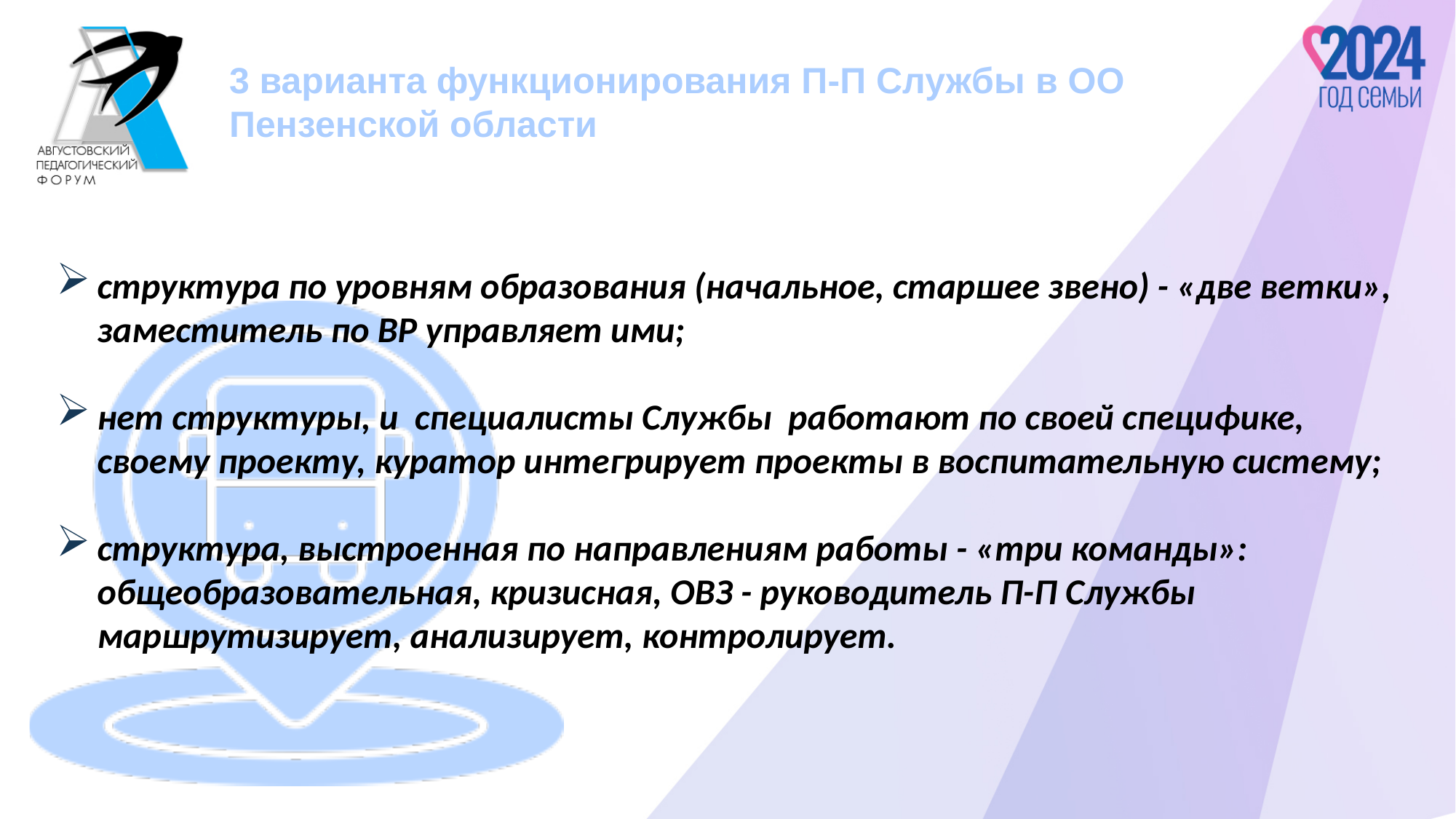

# 3 варианта функционирования П-П Службы в ОО Пензенской области
структура по уровням образования (начальное, старшее звено) - «две ветки», заместитель по ВР управляет ими;

нет структуры, и  специалисты Службы  работают по своей специфике, своему проекту, куратор интегрирует проекты в воспитательную систему;

структура, выстроенная по направлениям работы - «три команды»: общеобразовательная, кризисная, ОВЗ - руководитель П-П Службы маршрутизирует, анализирует, контролирует.